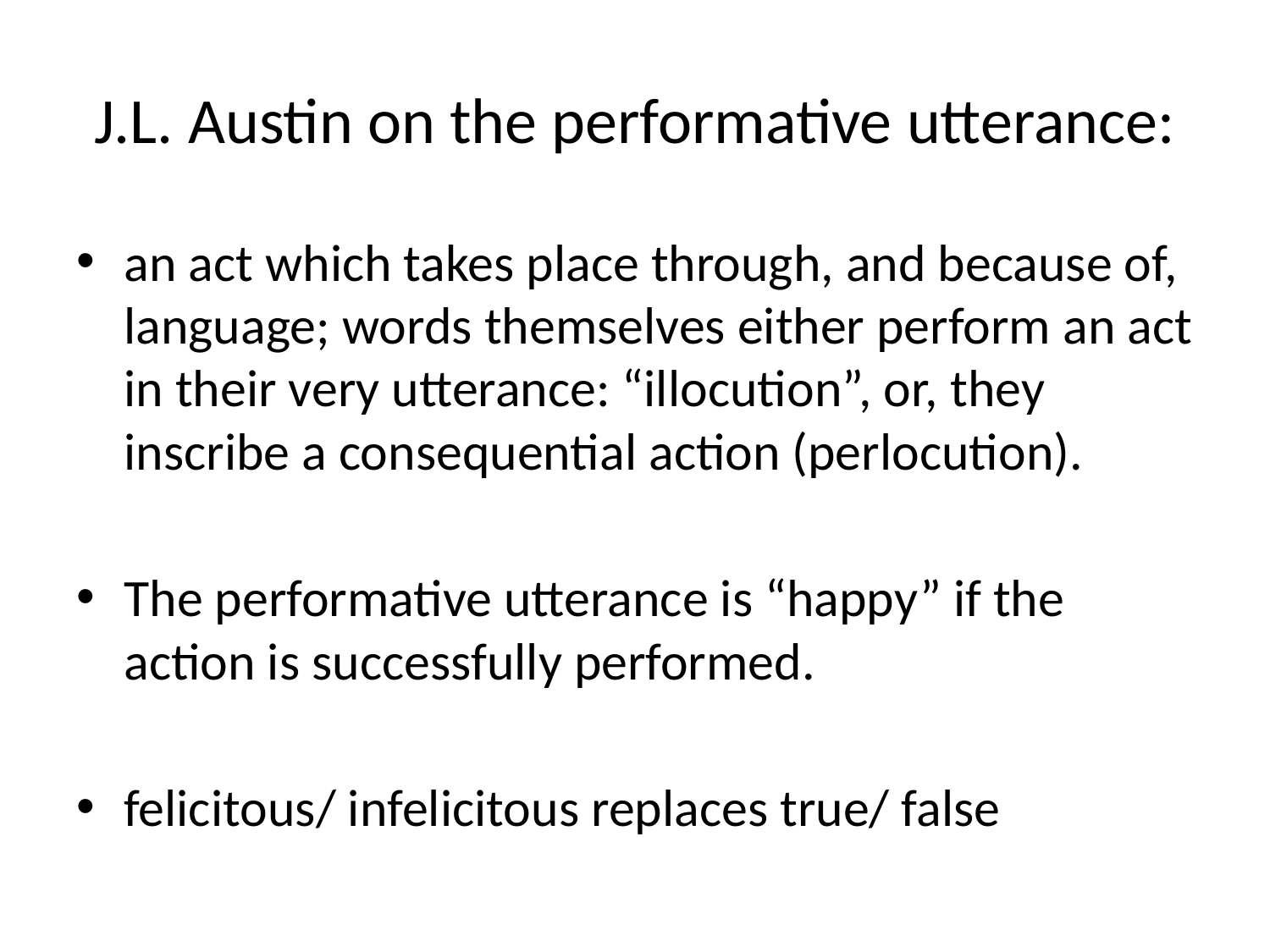

# J.L. Austin on the performative utterance:
an act which takes place through, and because of, language; words themselves either perform an act in their very utterance: “illocution”, or, they inscribe a consequential action (perlocution).

The performative utterance is “happy” if the action is successfully performed.

felicitous/ infelicitous replaces true/ false